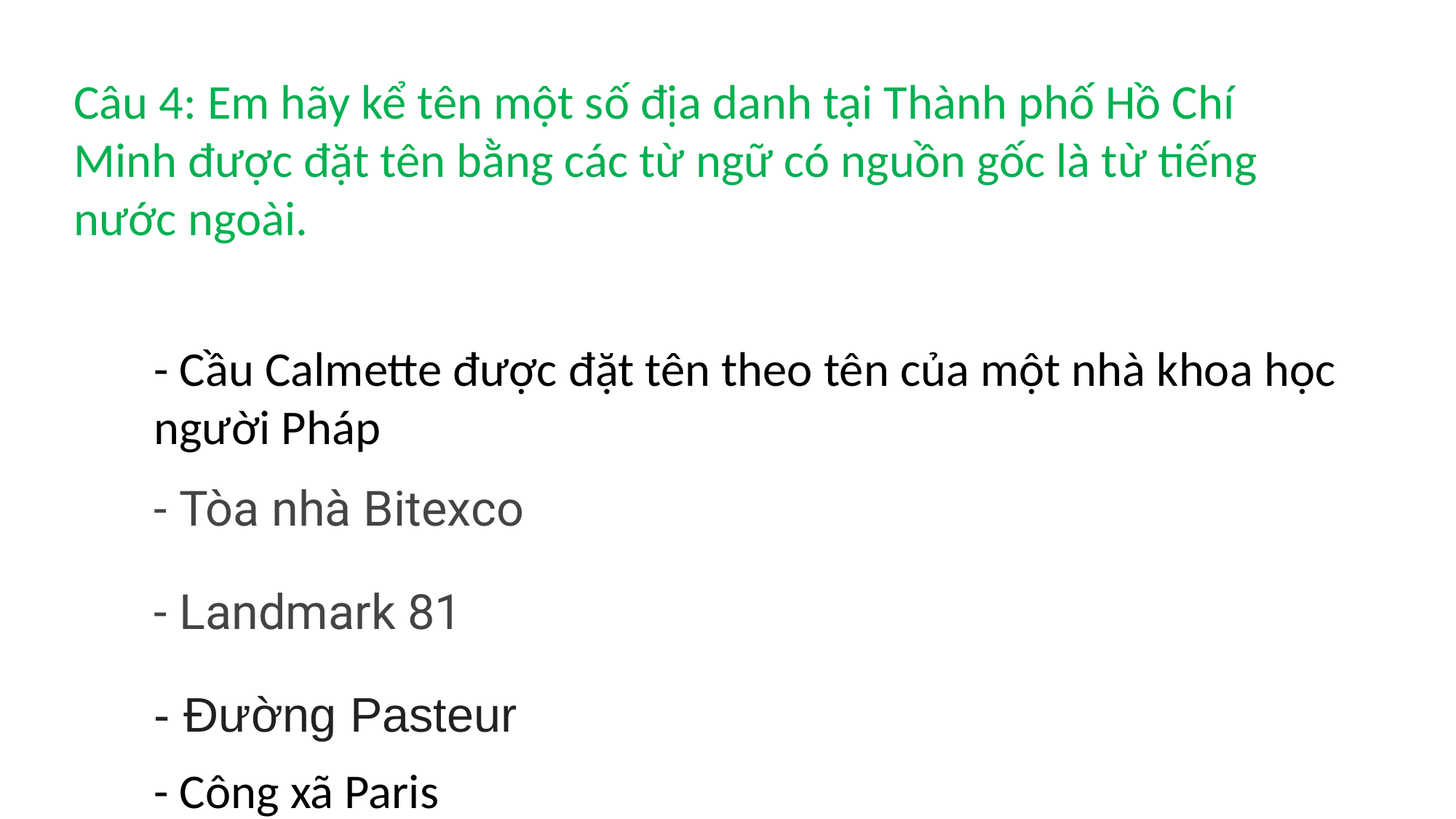

Câu 4: Em hãy kể tên một số địa danh tại Thành phố Hồ Chí Minh được đặt tên bằng các từ ngữ có nguồn gốc là từ tiếng nước ngoài.
- Cầu Calmette được đặt tên theo tên của một nhà khoa học người Pháp
- Tòa nhà Bitexco
- Landmark 81
- Đường Pasteur
- Công xã Paris